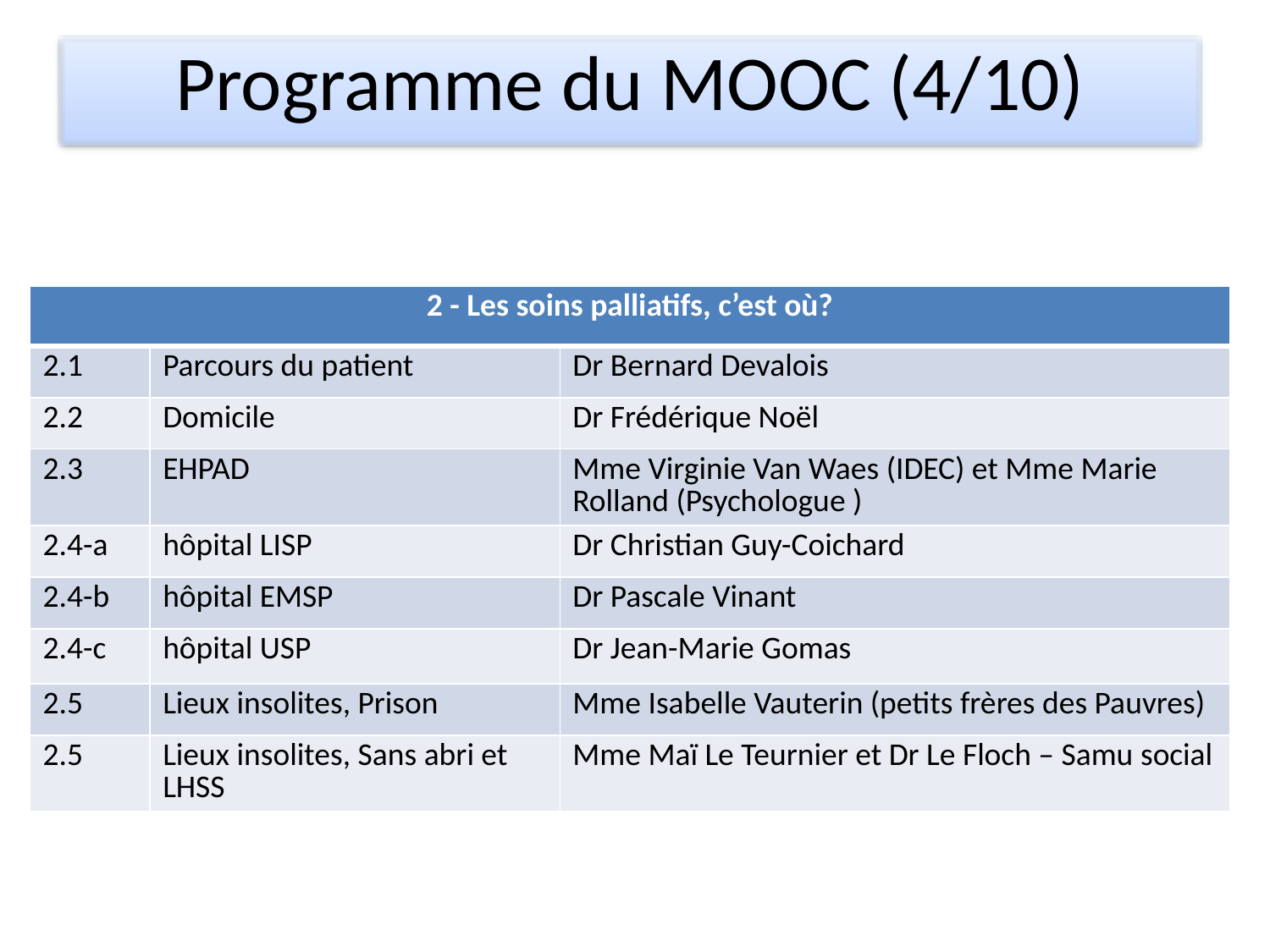

Programme du MOOC (4/10)
| 2 - Les soins palliatifs, c’est où? |  |  |
| --- | --- | --- |
| 2.1 | Parcours du patient | Dr Bernard Devalois |
| 2.2 | Domicile | Dr Frédérique Noël |
| 2.3 | EHPAD | Mme Virginie Van Waes (IDEC) et Mme Marie Rolland (Psychologue ) |
| 2.4-a | hôpital LISP | Dr Christian Guy-Coichard |
| 2.4-b | hôpital EMSP | Dr Pascale Vinant |
| 2.4-c | hôpital USP | Dr Jean-Marie Gomas |
| 2.5 | Lieux insolites, Prison | Mme Isabelle Vauterin (petits frères des Pauvres) |
| 2.5 | Lieux insolites, Sans abri et LHSS | Mme Maï Le Teurnier et Dr Le Floch – Samu social |